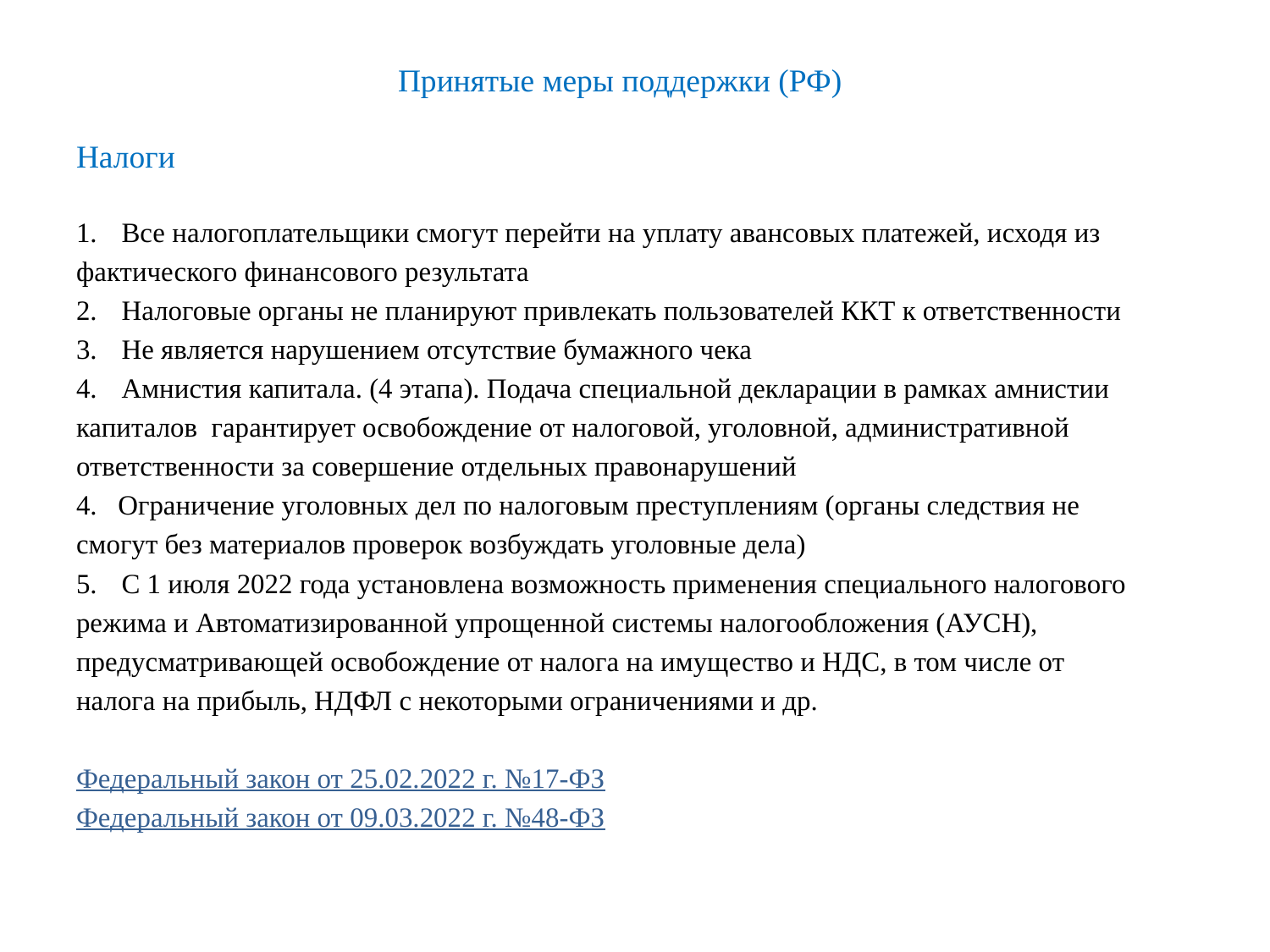

# Принятые меры поддержки (РФ) Налоги
Все налогоплательщики смогут перейти на уплату авансовых платежей, исходя из
фактического финансового результата
Налоговые органы не планируют привлекать пользователей ККТ к ответственности
Не является нарушением отсутствие бумажного чека
Амнистия капитала. (4 этапа). Подача специальной декларации в рамках амнистии
капиталов  гарантирует освобождение от налоговой, уголовной, административной
ответственности за совершение отдельных правонарушений
4.   Ограничение уголовных дел по налоговым преступлениям (органы следствия не
смогут без материалов проверок возбуждать уголовные дела)
С 1 июля 2022 года установлена возможность применения специального налогового
режима и Автоматизированной упрощенной системы налогообложения (АУСН),
предусматривающей освобождение от налога на имущество и НДС, в том числе от
налога на прибыль, НДФЛ с некоторыми ограничениями и др.

Федеральный закон от 25.02.2022 г. №17-ФЗ
Федеральный закон от 09.03.2022 г. №48-ФЗ